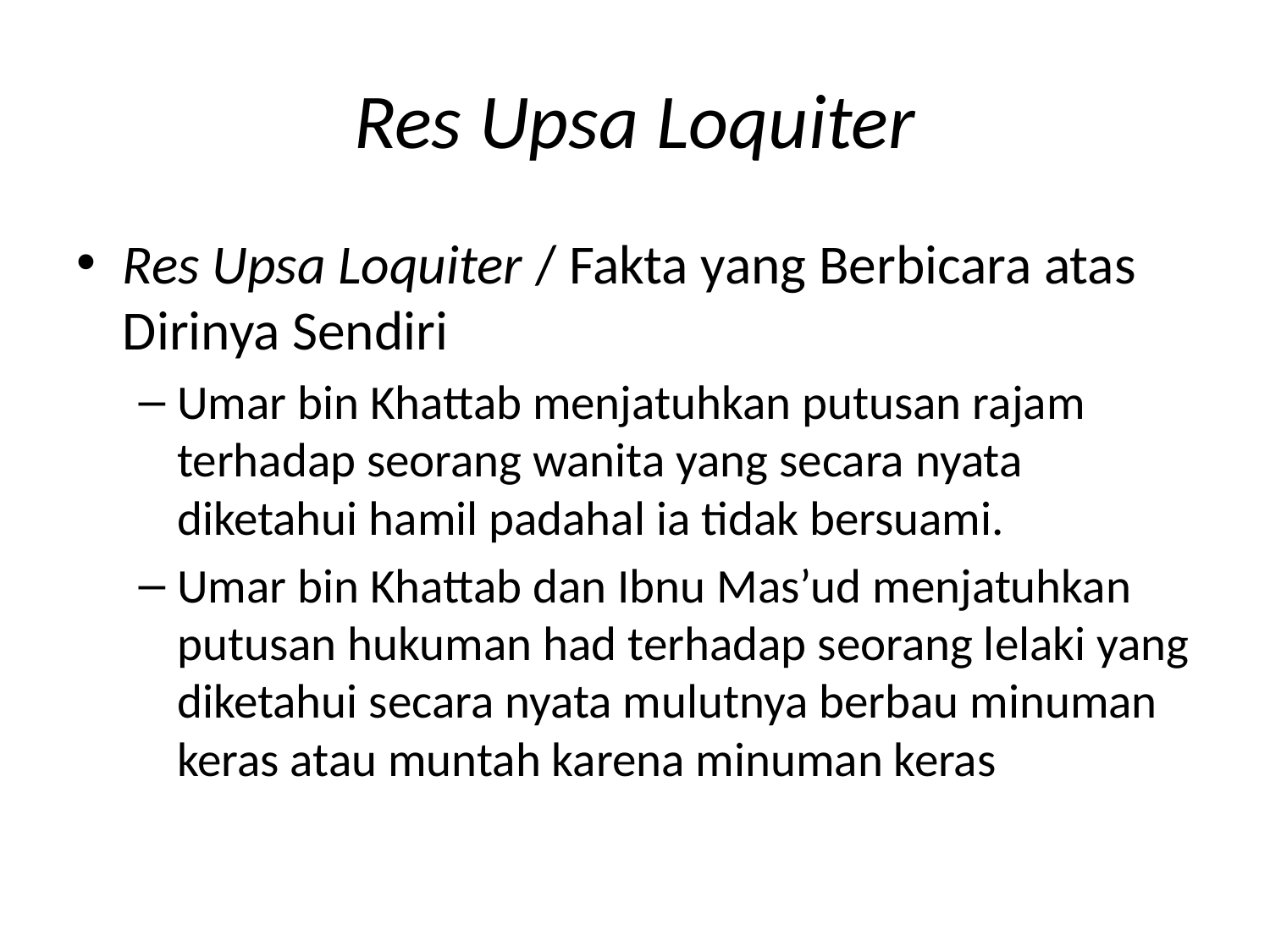

# Res Upsa Loquiter
Res Upsa Loquiter / Fakta yang Berbicara atas Dirinya Sendiri
Umar bin Khattab menjatuhkan putusan rajam terhadap seorang wanita yang secara nyata diketahui hamil padahal ia tidak bersuami.
Umar bin Khattab dan Ibnu Mas’ud menjatuhkan putusan hukuman had terhadap seorang lelaki yang diketahui secara nyata mulutnya berbau minuman keras atau muntah karena minuman keras